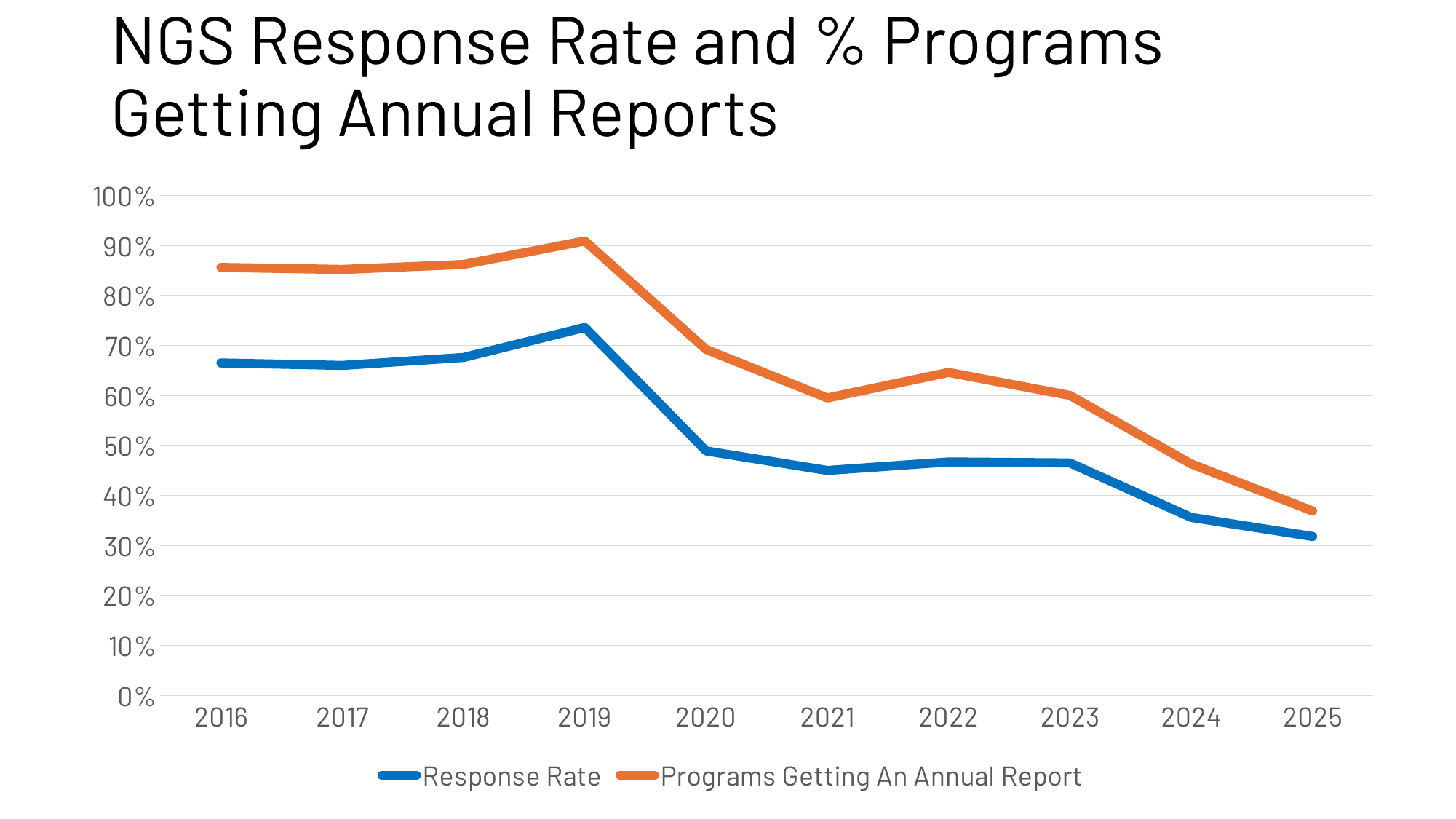

# NGS Response Rate and % Programs Getting Annual Reports

### Chart

| Category | Response Rate | Programs Getting An Annual Report |
|---|---|---|
| 2016 | 0.665 | 0.856 |
| 2017 | 0.66 | 0.852 |
| 2018 | 0.676 | 0.862 |
| 2019 | 0.736 | 0.909 |
| 2020 | 0.489 | 0.692 |
| 2021 | 0.45 | 0.595 |
| 2022 | 0.467 | 0.646 |
| 2023 | 0.465 | 0.6 |
| 2024 | 0.356 | 0.463 |
| 2025 | 0.318 | 0.369 |